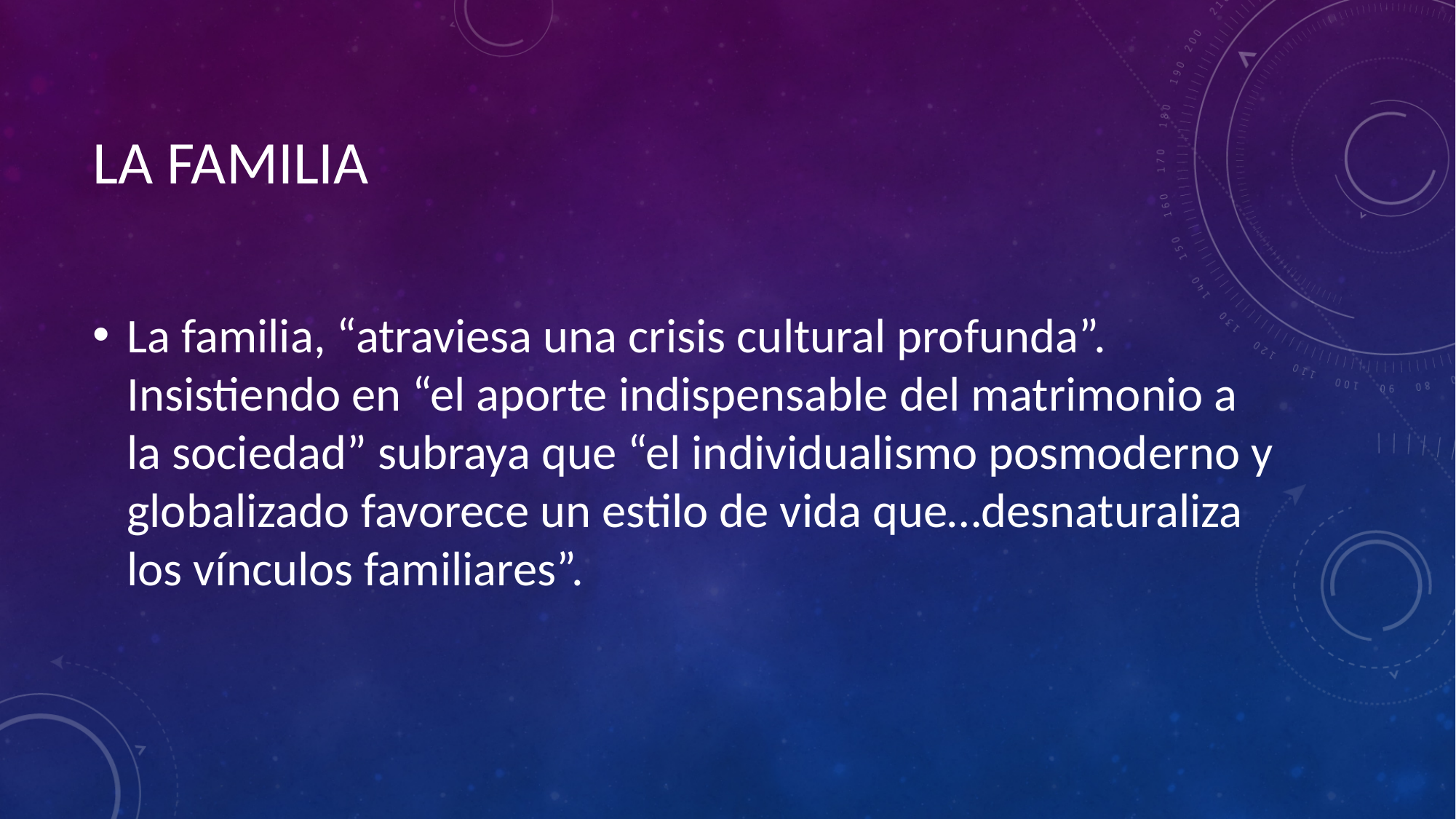

# La familia
La familia, “atraviesa una crisis cultural profunda”. Insistiendo en “el aporte indispensable del matrimonio a la sociedad” subraya que “el individualismo posmoderno y globalizado favorece un estilo de vida que…desnaturaliza los vínculos familiares”.